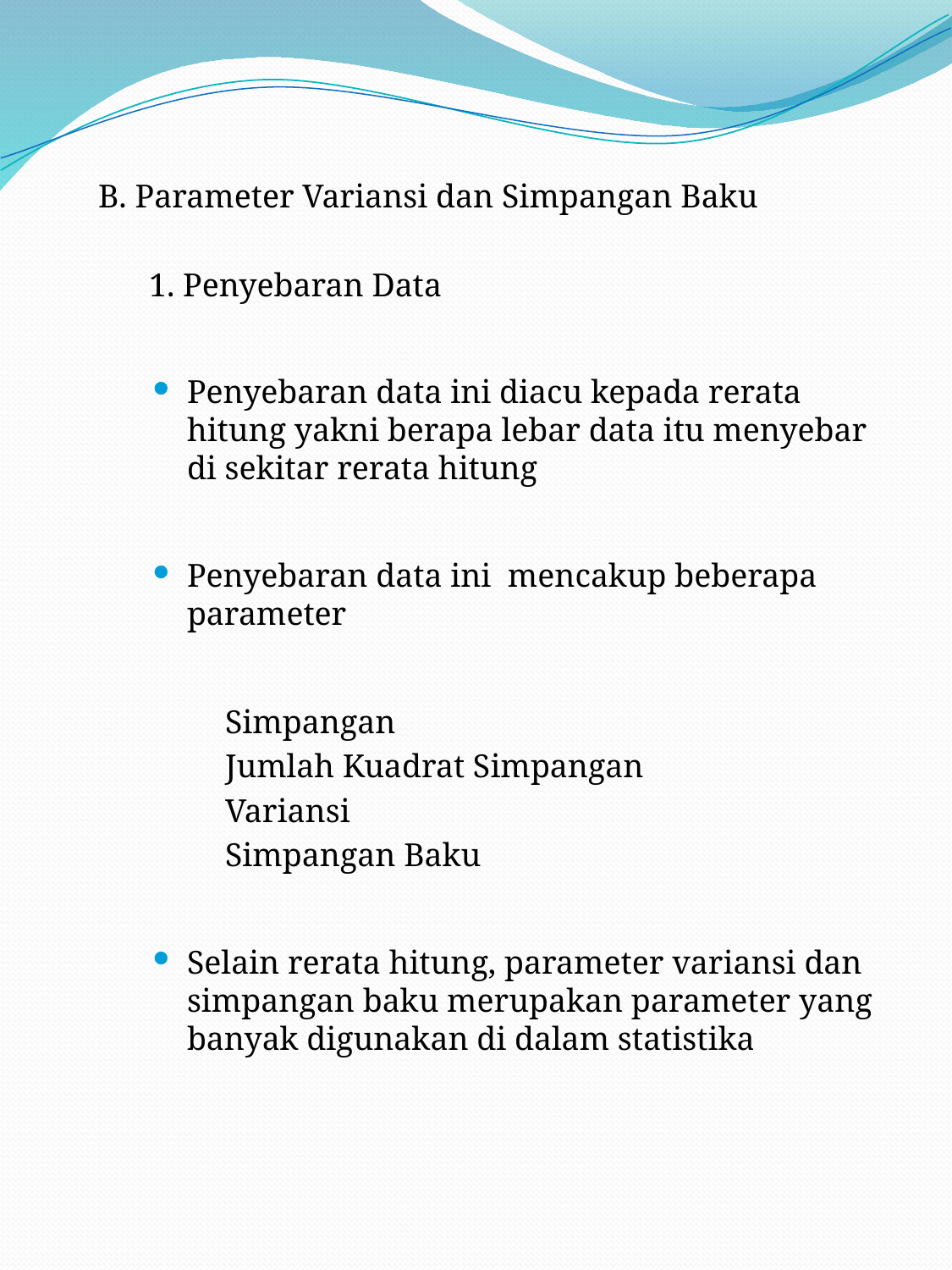

#
	B. Parameter Variansi dan Simpangan Baku

	1. Penyebaran Data

Penyebaran data ini diacu kepada rerata hitung yakni berapa lebar data itu menyebar di sekitar rerata hitung

Penyebaran data ini  mencakup beberapa parameter

	Simpangan
	Jumlah Kuadrat Simpangan
	Variansi
	Simpangan Baku

Selain rerata hitung, parameter variansi dan simpangan baku merupakan parameter yang banyak digunakan di dalam statistika